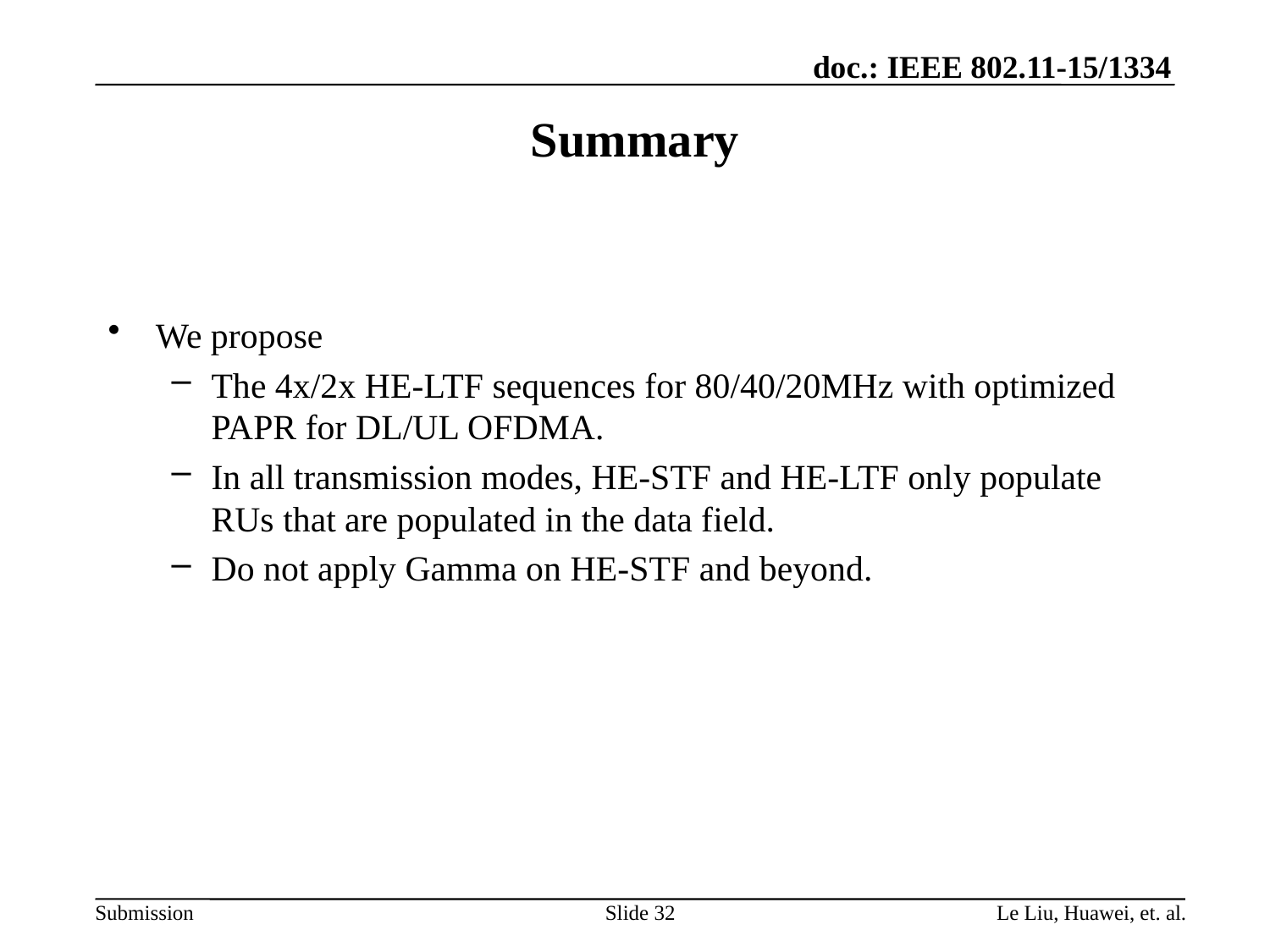

# Summary
We propose
The 4x/2x HE-LTF sequences for 80/40/20MHz with optimized PAPR for DL/UL OFDMA.
In all transmission modes, HE-STF and HE-LTF only populate RUs that are populated in the data field.
Do not apply Gamma on HE-STF and beyond.

Slide 32
Le Liu, Huawei, et. al.